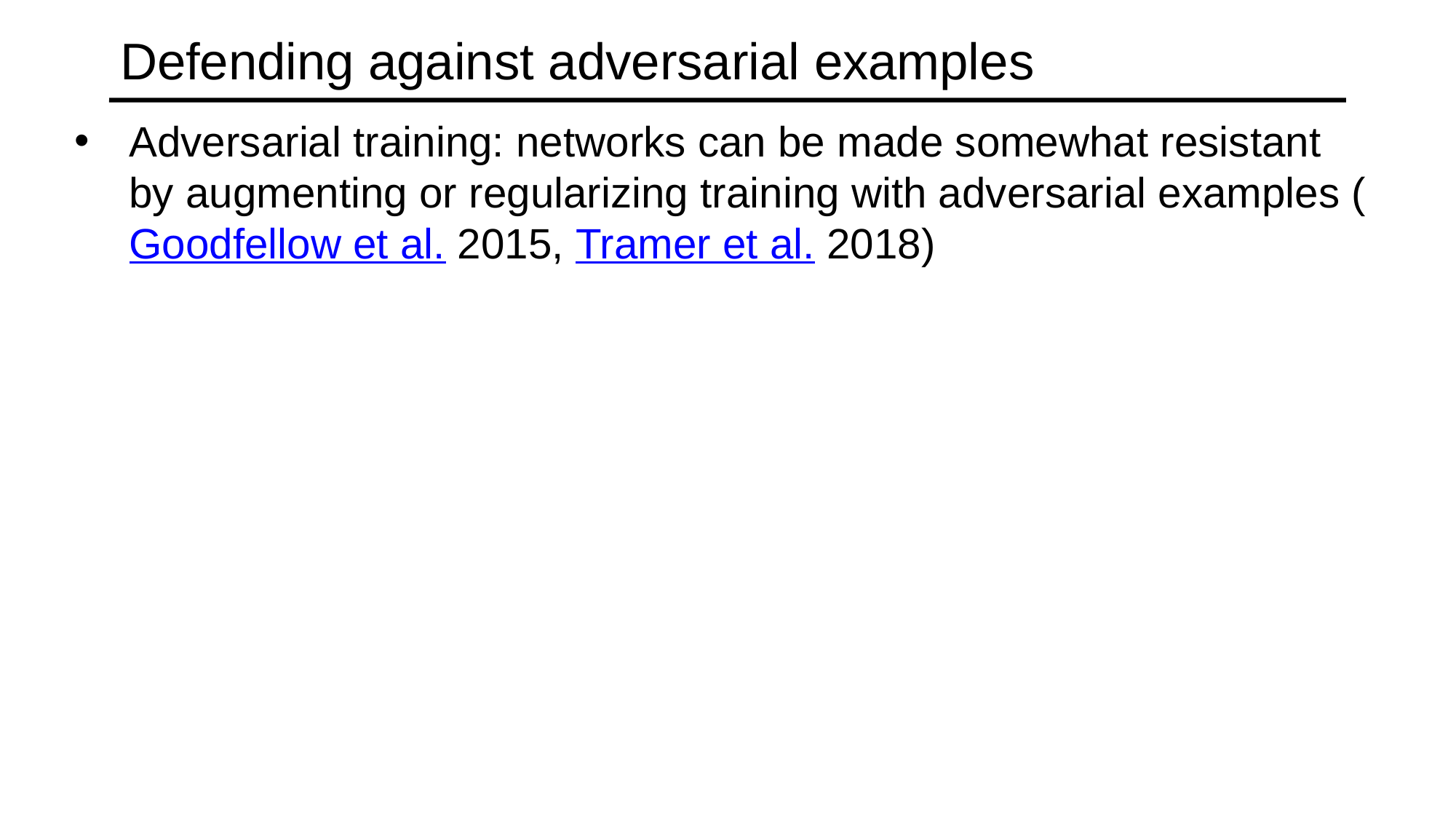

# Defending against adversarial examples
Adversarial training: networks can be made somewhat resistant by augmenting or regularizing training with adversarial examples (Goodfellow et al. 2015, Tramer et al. 2018)